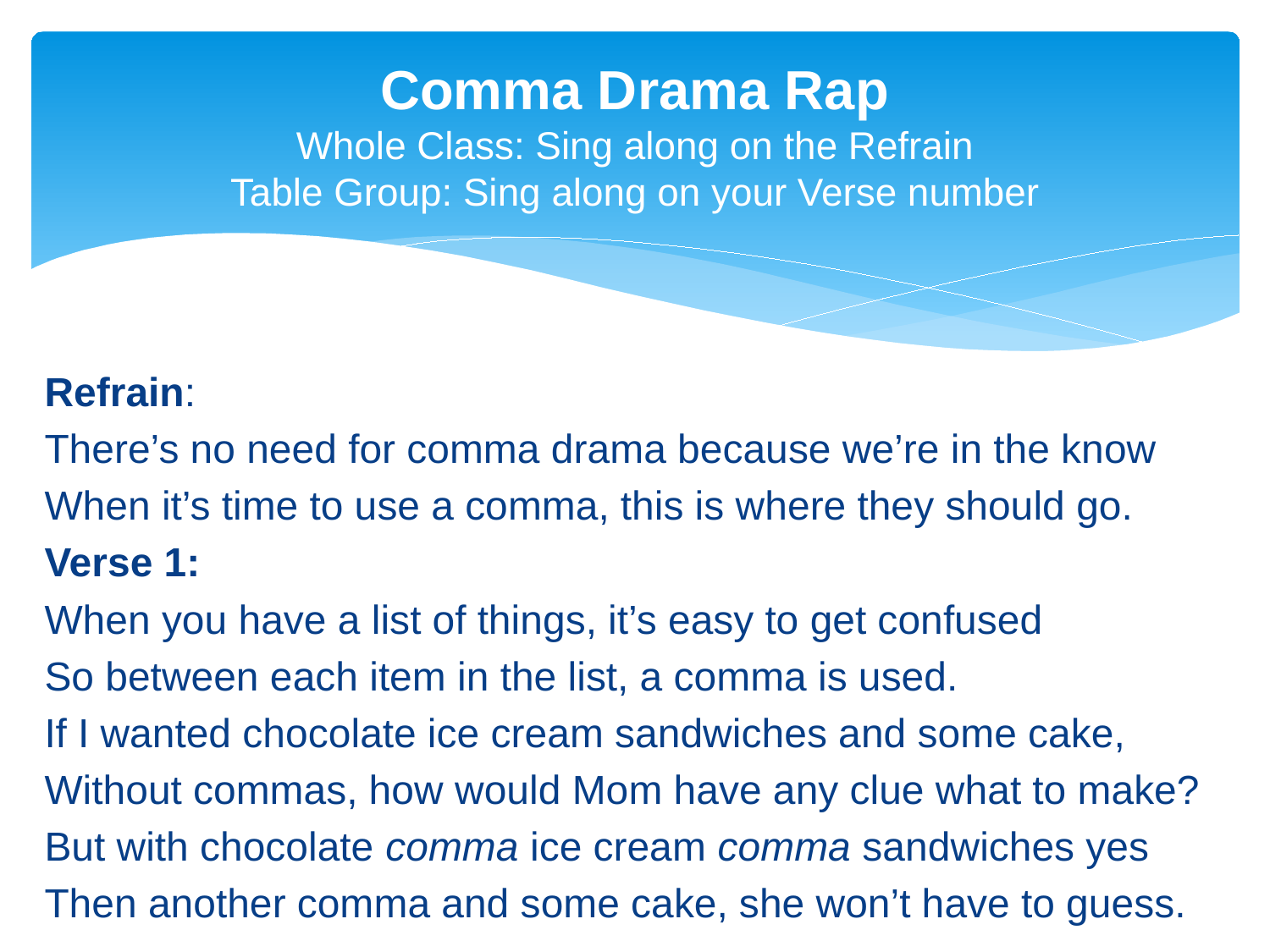

# Comma Drama Rap Whole Class: Sing along on the Refrain Table Group: Sing along on your Verse number
Refrain:
There’s no need for comma drama because we’re in the know
When it’s time to use a comma, this is where they should go.
Verse 1:
When you have a list of things, it’s easy to get confused
So between each item in the list, a comma is used.
If I wanted chocolate ice cream sandwiches and some cake,
Without commas, how would Mom have any clue what to make?
But with chocolate comma ice cream comma sandwiches yes
Then another comma and some cake, she won’t have to guess.